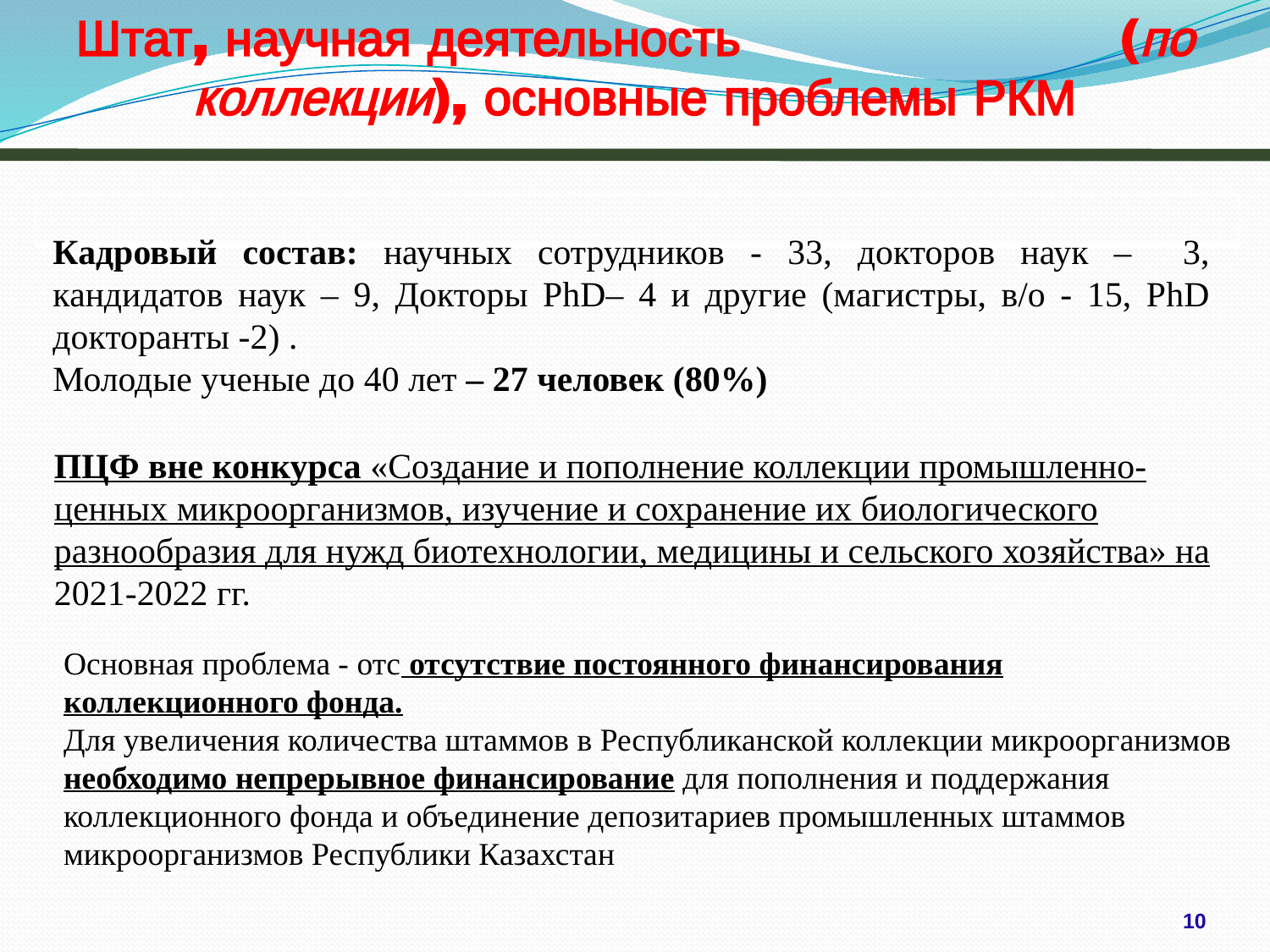

Штат, научная деятельность                       (по коллекции), основные проблемы РКМ
|  |
| --- |
Кадровый состав: научных сотрудников - 33, докторов наук –  3, кандидатов наук – 9, Докторы PhD– 4 и другие (магистры, в/о - 15, PhD докторанты -2) .
Молодые ученые до 40 лет – 27 человек (80%)
ПЦФ вне конкурса «Создание и пополнение коллекции промышленно-ценных микроорганизмов, изучение и сохранение их биологического разнообразия для нужд биотехнологии, медицины и сельского хозяйства» на 2021-2022 гг.
Основная проблема - отс отсутствие постоянного финансирования коллекционного фонда.
Для увеличения количества штаммов в Республиканской коллекции микроорганизмов необходимо непрерывное финансирование для пополнения и поддержания коллекционного фонда и объединение депозитариев промышленных штаммов микроорганизмов Республики Казахстан
10